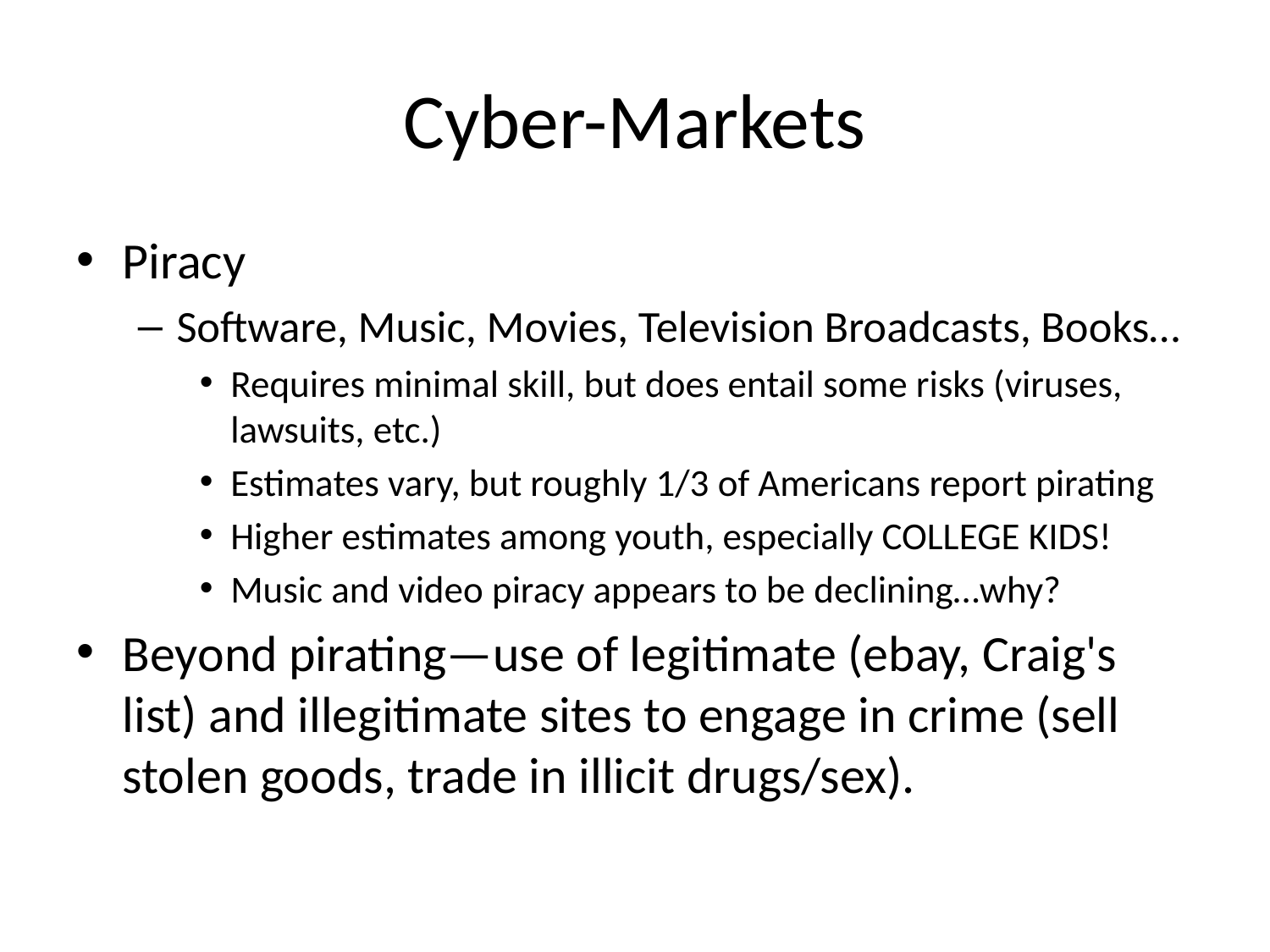

# Cyber-Markets
Piracy
Software, Music, Movies, Television Broadcasts, Books…
Requires minimal skill, but does entail some risks (viruses, lawsuits, etc.)
Estimates vary, but roughly 1/3 of Americans report pirating
Higher estimates among youth, especially COLLEGE KIDS!
Music and video piracy appears to be declining…why?
Beyond pirating—use of legitimate (ebay, Craig's list) and illegitimate sites to engage in crime (sell stolen goods, trade in illicit drugs/sex).